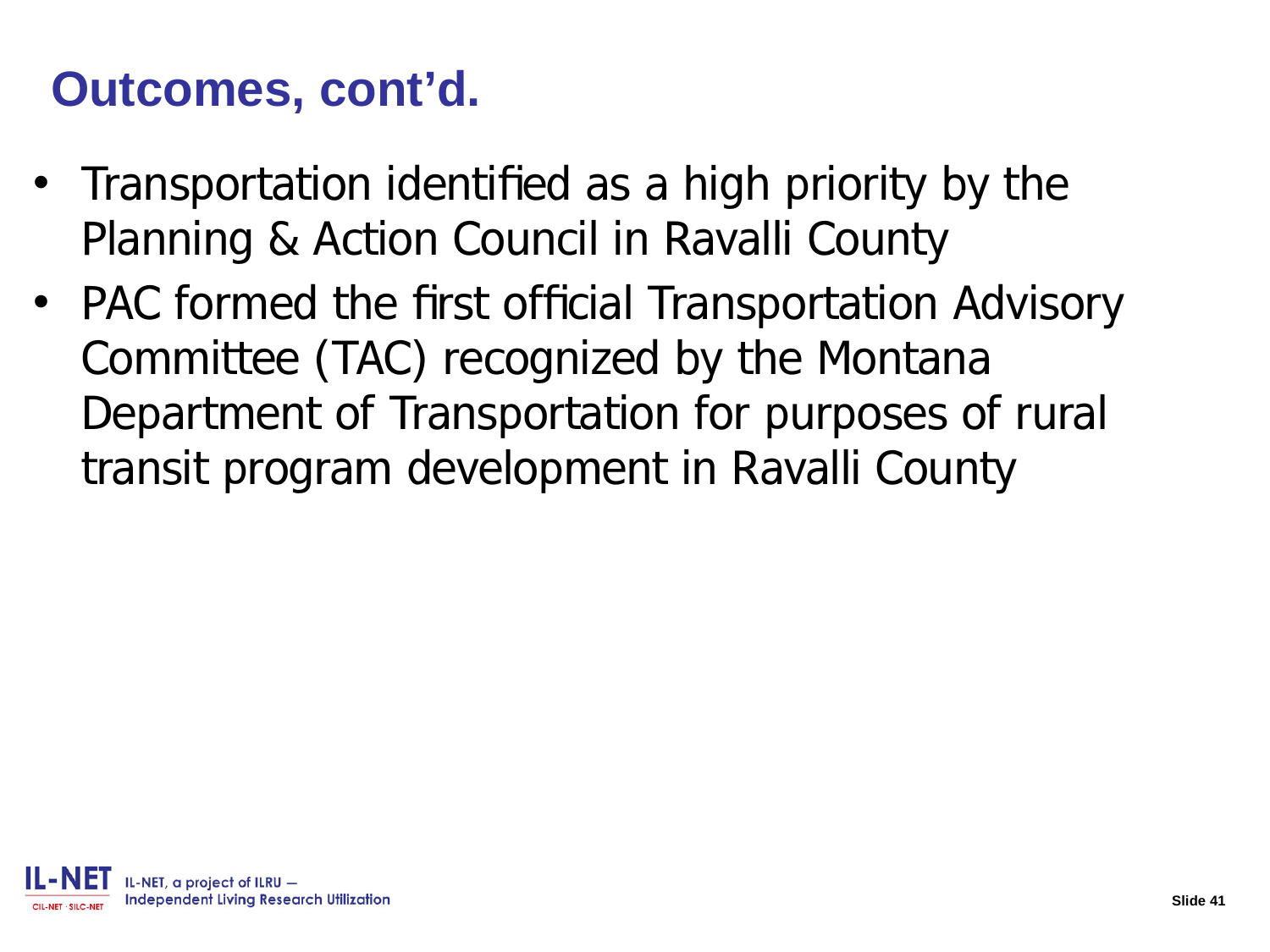

# Slide 41 Outcomes, cont’d.
Transportation identified as a high priority by the Planning & Action Council in Ravalli County
PAC formed the first official Transportation Advisory Committee (TAC) recognized by the Montana Department of Transportation for purposes of rural transit program development in Ravalli County